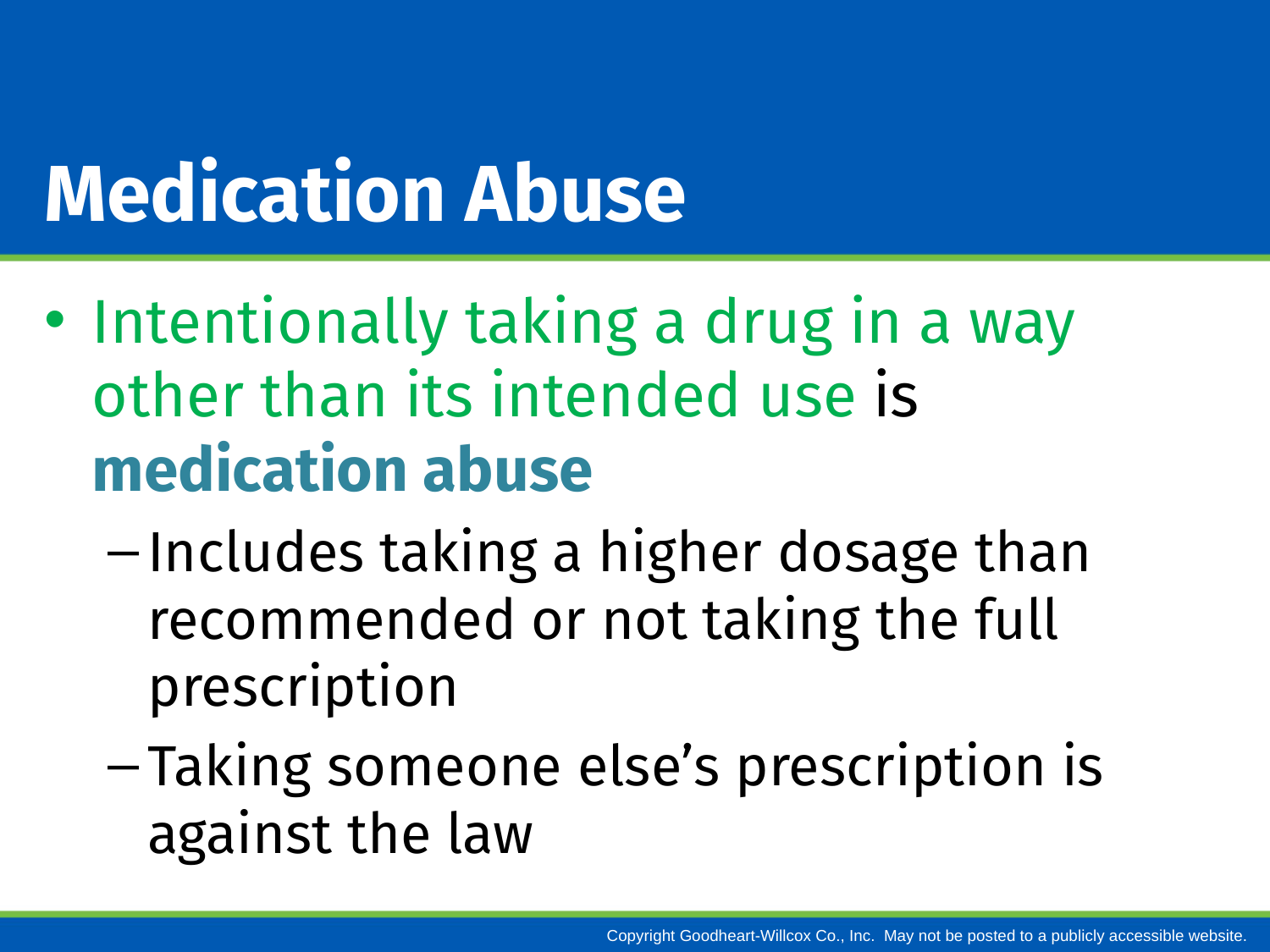

# Medication Abuse
Intentionally taking a drug in a way other than its intended use is medication abuse
Includes taking a higher dosage than recommended or not taking the full prescription
Taking someone else’s prescription is against the law